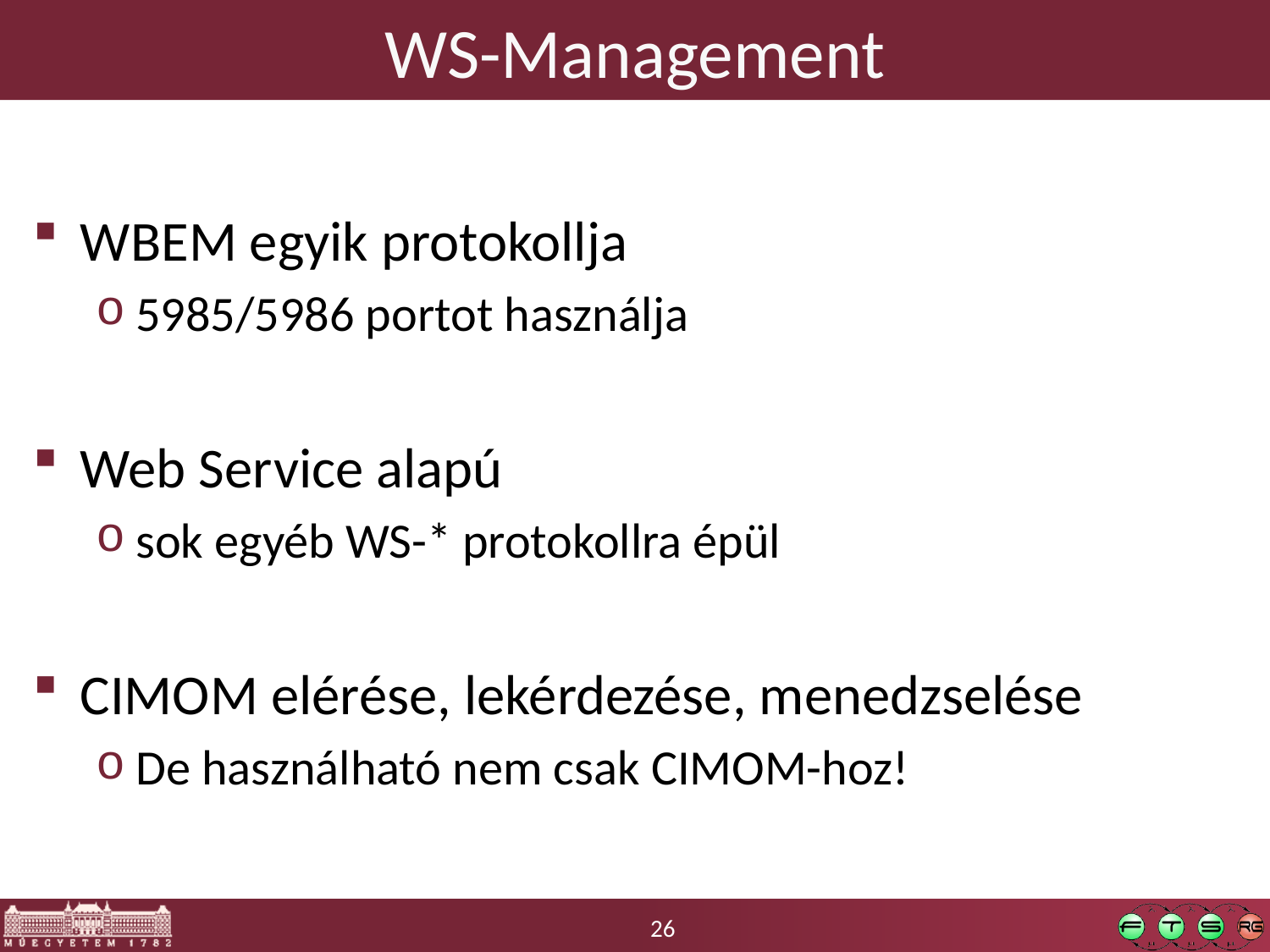

# WS-Management

WBEM egyik protokollja
5985/5986 portot használja

Web Service alapú
sok egyéb WS-* protokollra épül

CIMOM elérése, lekérdezése, menedzselése
De használható nem csak CIMOM-hoz!